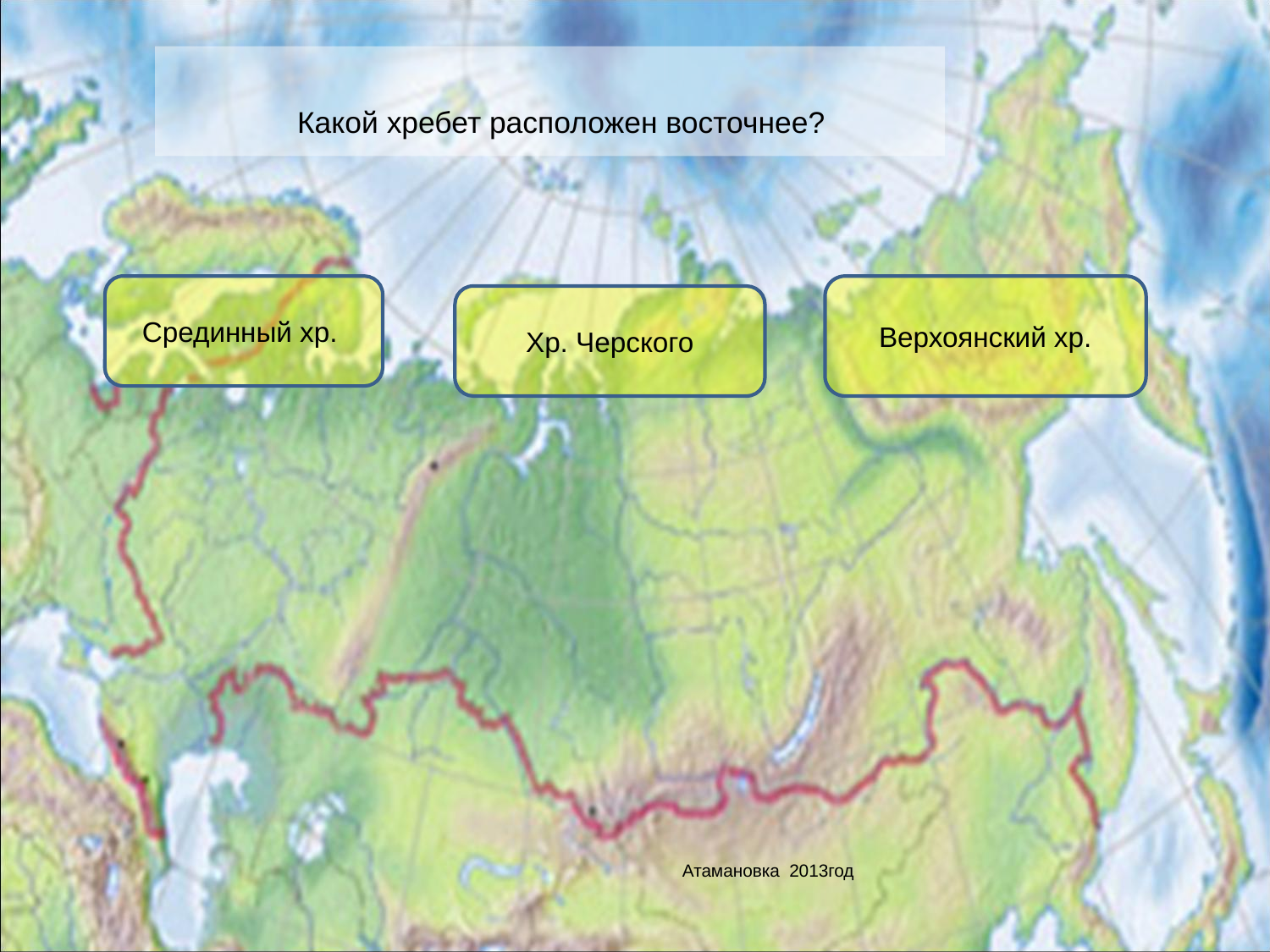

Какой хребет расположен восточнее?
Срединный хр.
Верхоянский хр.
Хр. Черского
Атамановка  2013год